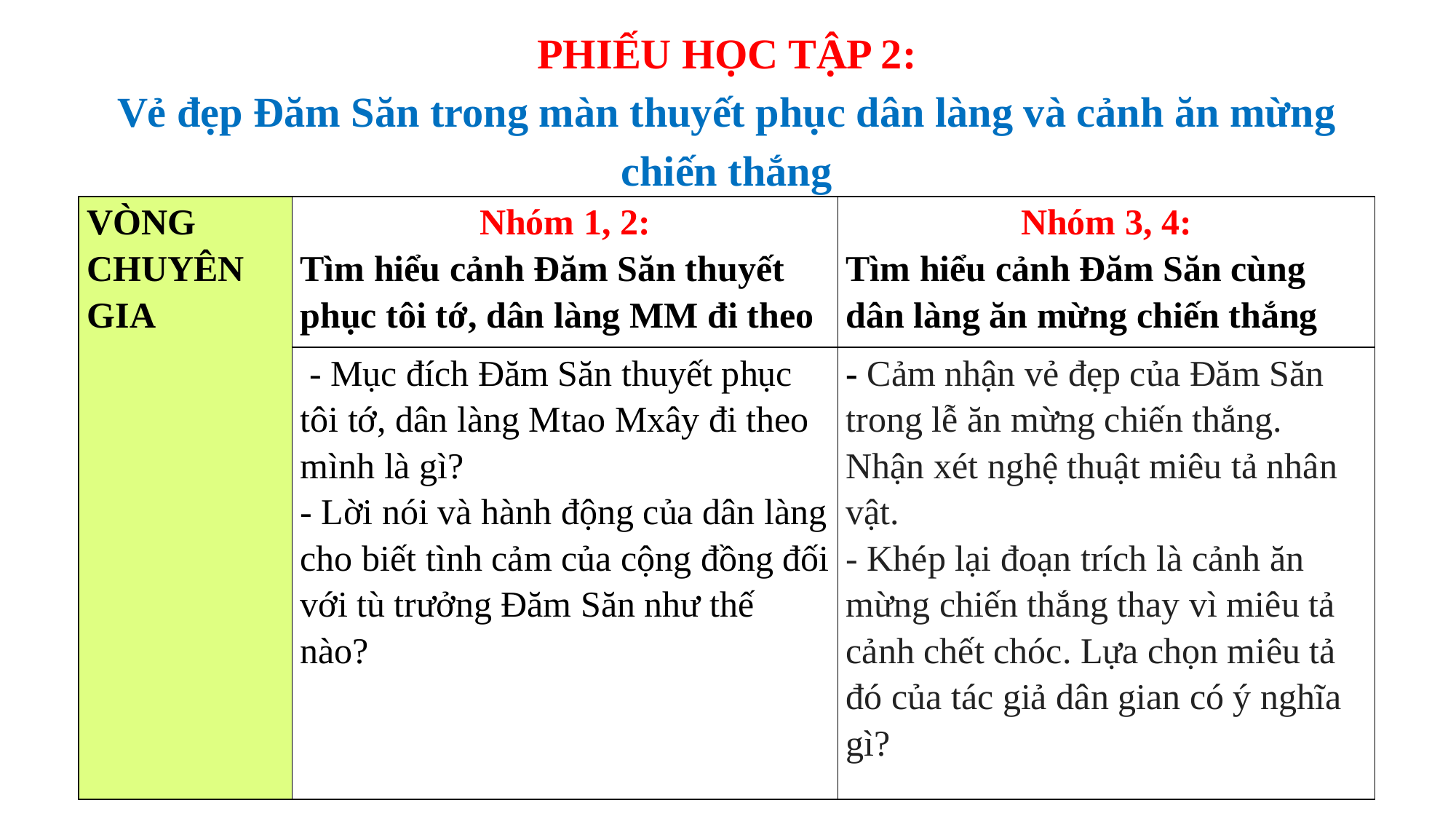

PHIẾU HỌC TẬP 2:
Vẻ đẹp Đăm Săn trong màn thuyết phục dân làng và cảnh ăn mừng chiến thắng
| VÒNG CHUYÊN GIA | Nhóm 1, 2: Tìm hiểu cảnh Đăm Săn thuyết phục tôi tớ, dân làng MM đi theo | Nhóm 3, 4: Tìm hiểu cảnh Đăm Săn cùng dân làng ăn mừng chiến thắng |
| --- | --- | --- |
|  | - Mục đích Đăm Săn thuyết phục tôi tớ, dân làng Mtao Mxây đi theo mình là gì? - Lời nói và hành động của dân làng cho biết tình cảm của cộng đồng đối với tù trưởng Đăm Săn như thế nào? | - Cảm nhận vẻ đẹp của Đăm Săn trong lễ ăn mừng chiến thắng. Nhận xét nghệ thuật miêu tả nhân vật. - Khép lại đoạn trích là cảnh ăn mừng chiến thắng thay vì miêu tả cảnh chết chóc. Lựa chọn miêu tả đó của tác giả dân gian có ý nghĩa gì? |